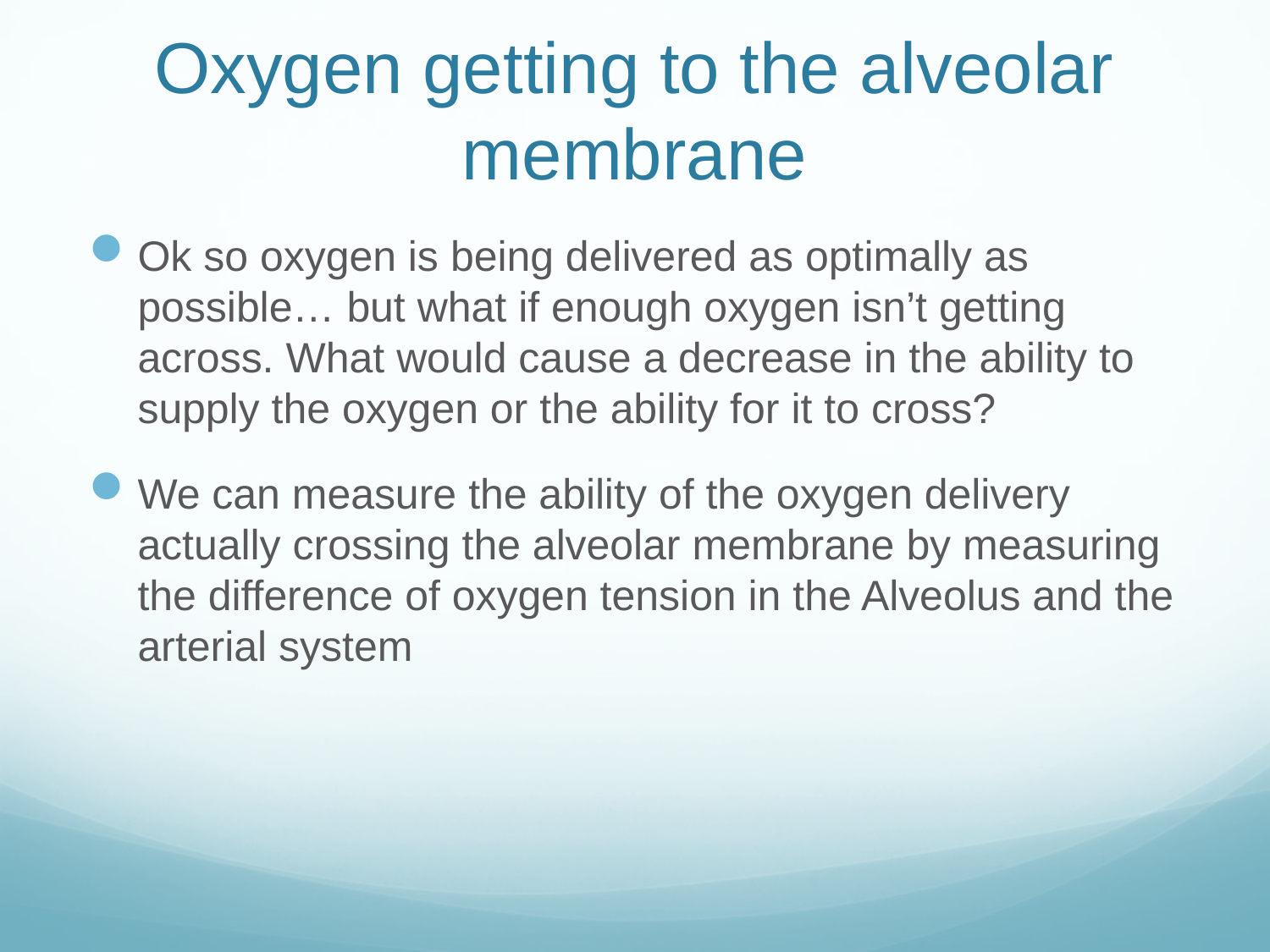

# Oxygen getting to the alveolar membrane
Ok so oxygen is being delivered as optimally as possible… but what if enough oxygen isn’t getting across. What would cause a decrease in the ability to supply the oxygen or the ability for it to cross?
We can measure the ability of the oxygen delivery actually crossing the alveolar membrane by measuring the difference of oxygen tension in the Alveolus and the arterial system